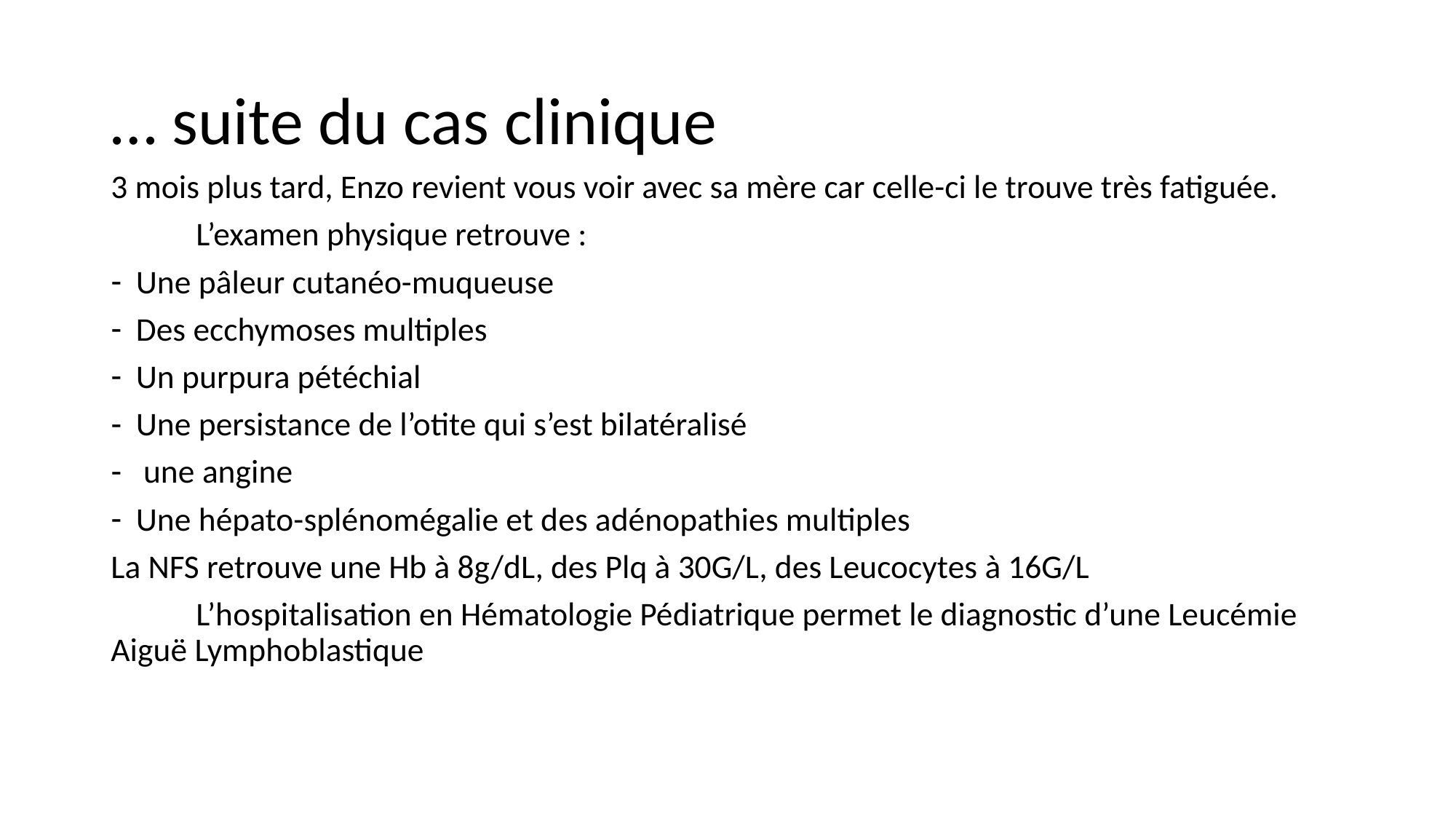

# … suite du cas clinique
3 mois plus tard, Enzo revient vous voir avec sa mère car celle-ci le trouve très fatiguée.
	L’examen physique retrouve :
Une pâleur cutanéo-muqueuse
Des ecchymoses multiples
Un purpura pétéchial
Une persistance de l’otite qui s’est bilatéralisé
 une angine
Une hépato-splénomégalie et des adénopathies multiples
La NFS retrouve une Hb à 8g/dL, des Plq à 30G/L, des Leucocytes à 16G/L
	L’hospitalisation en Hématologie Pédiatrique permet le diagnostic d’une Leucémie Aiguë Lymphoblastique